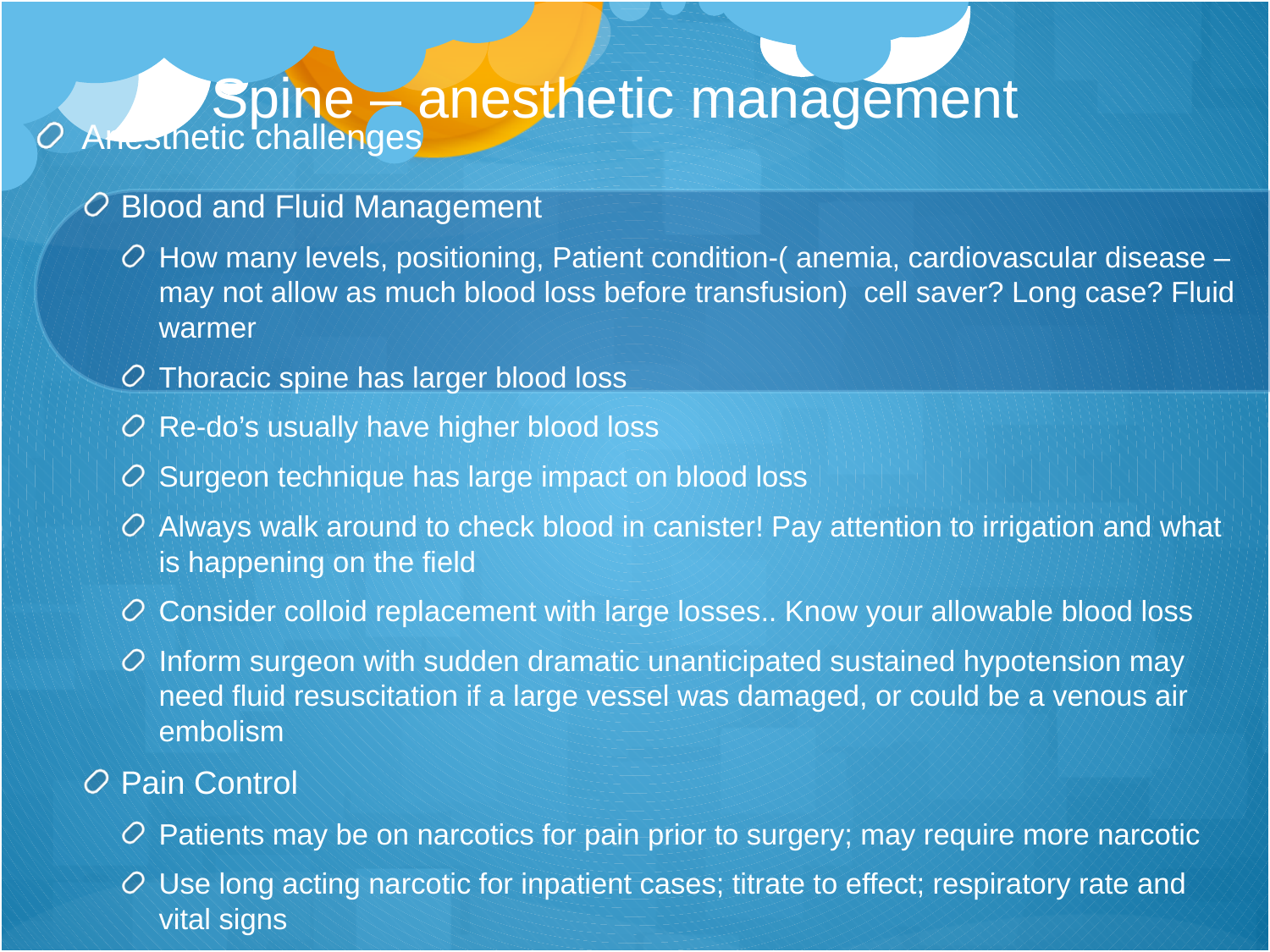

# Spine – anesthetic management
Anesthetic challenges
Blood and Fluid Management
How many levels, positioning, Patient condition-( anemia, cardiovascular disease –may not allow as much blood loss before transfusion)  cell saver? Long case? Fluid warmer
Thoracic spine has larger blood loss
Re-do’s usually have higher blood loss
Surgeon technique has large impact on blood loss
Always walk around to check blood in canister! Pay attention to irrigation and what is happening on the field
Consider colloid replacement with large losses.. Know your allowable blood loss
Inform surgeon with sudden dramatic unanticipated sustained hypotension may need fluid resuscitation if a large vessel was damaged, or could be a venous air embolism
Pain Control
Patients may be on narcotics for pain prior to surgery; may require more narcotic
Use long acting narcotic for inpatient cases; titrate to effect; respiratory rate and vital signs